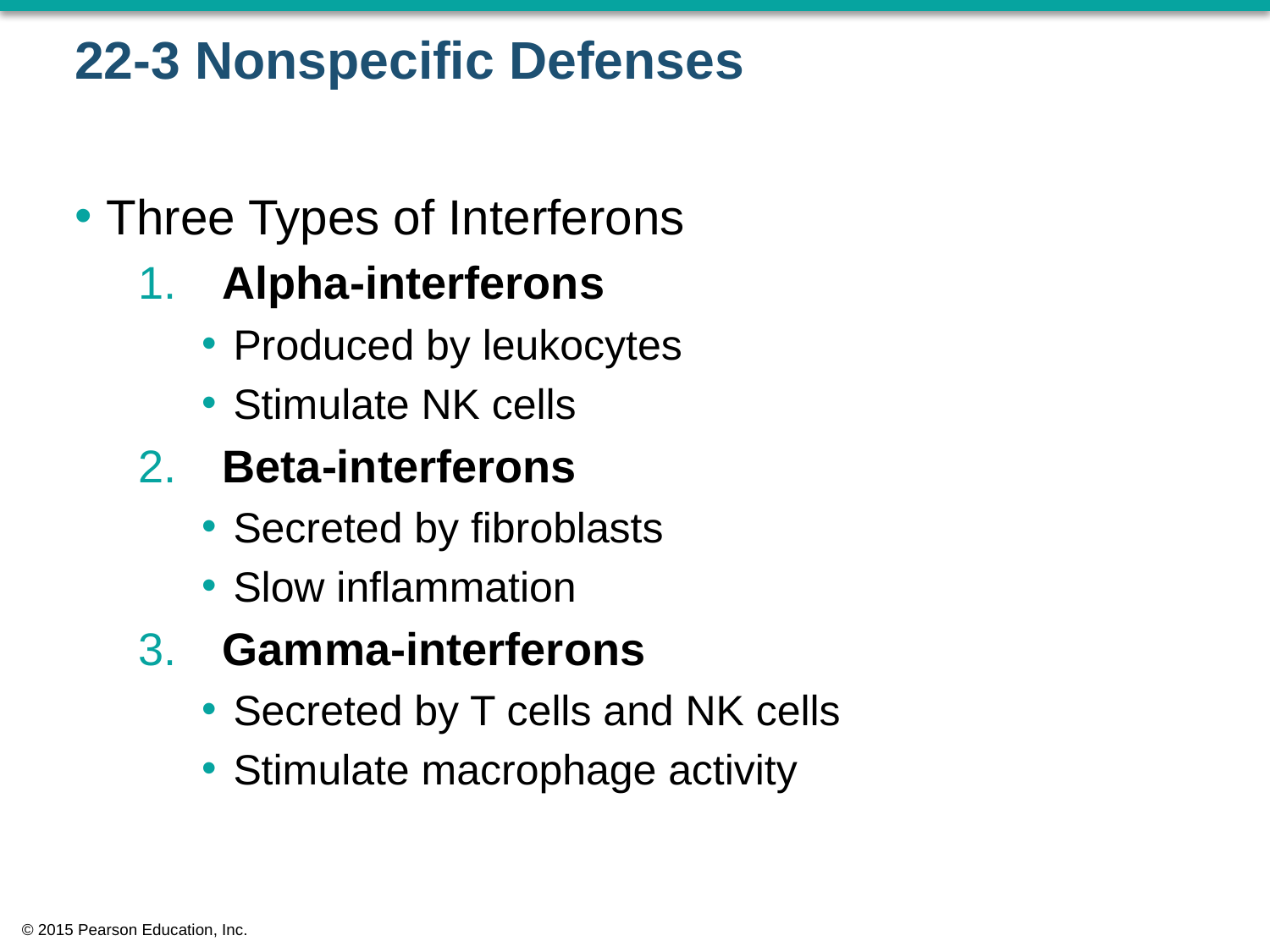

# 22-3 Nonspecific Defenses
Three Types of Interferons
 Alpha-interferons
Produced by leukocytes
Stimulate NK cells
 Beta-interferons
Secreted by fibroblasts
Slow inflammation
 Gamma-interferons
Secreted by T cells and NK cells
Stimulate macrophage activity